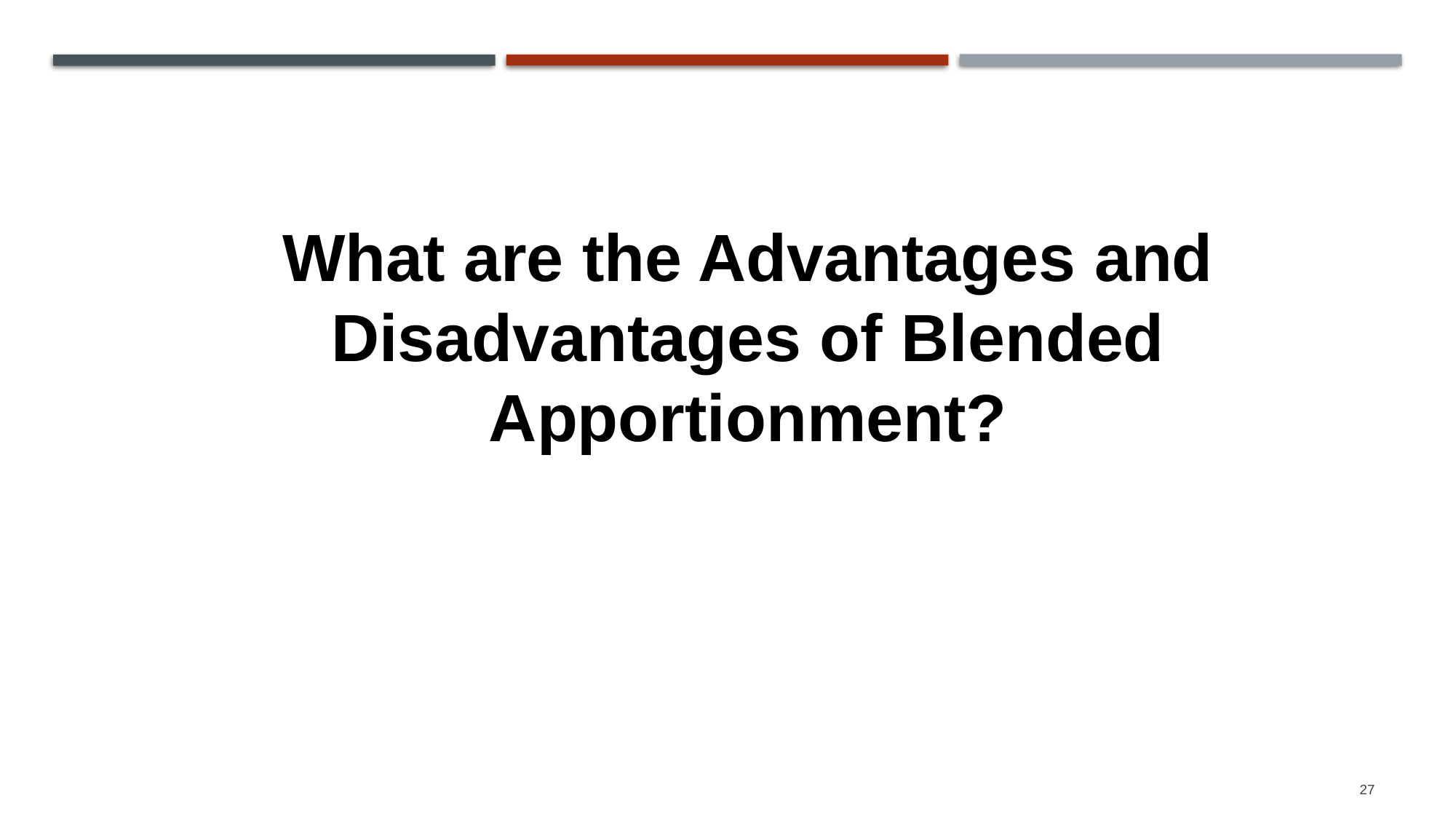

What are the Advantages and Disadvantages of Blended Apportionment?

27